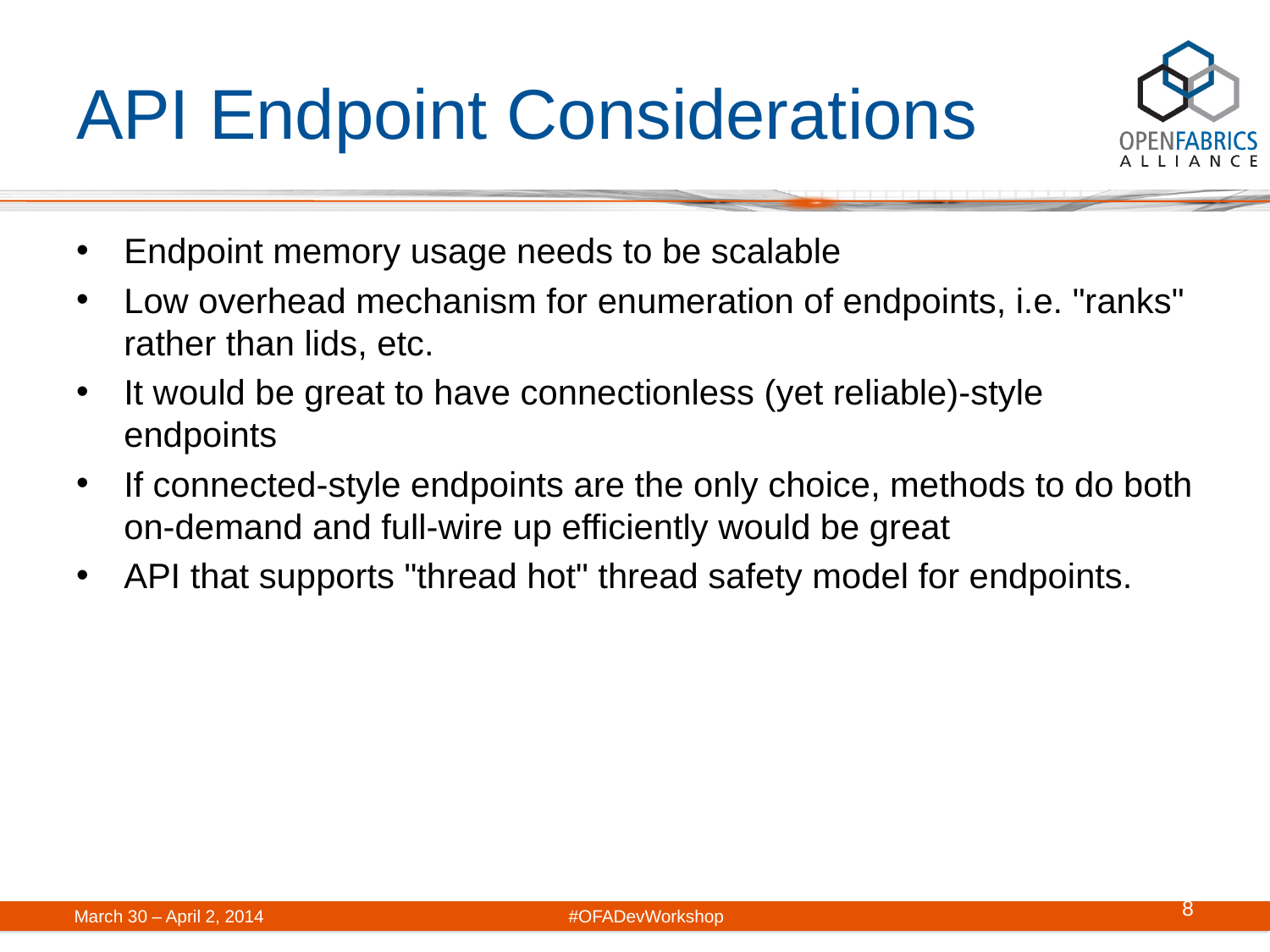

# API Endpoint Considerations
Endpoint memory usage needs to be scalable
Low overhead mechanism for enumeration of endpoints, i.e. "ranks" rather than lids, etc.
It would be great to have connectionless (yet reliable)-style endpoints
If connected-style endpoints are the only choice, methods to do both on-demand and full-wire up efficiently would be great
API that supports "thread hot" thread safety model for endpoints.

8
March 30 – April 2, 2014	#OFADevWorkshop